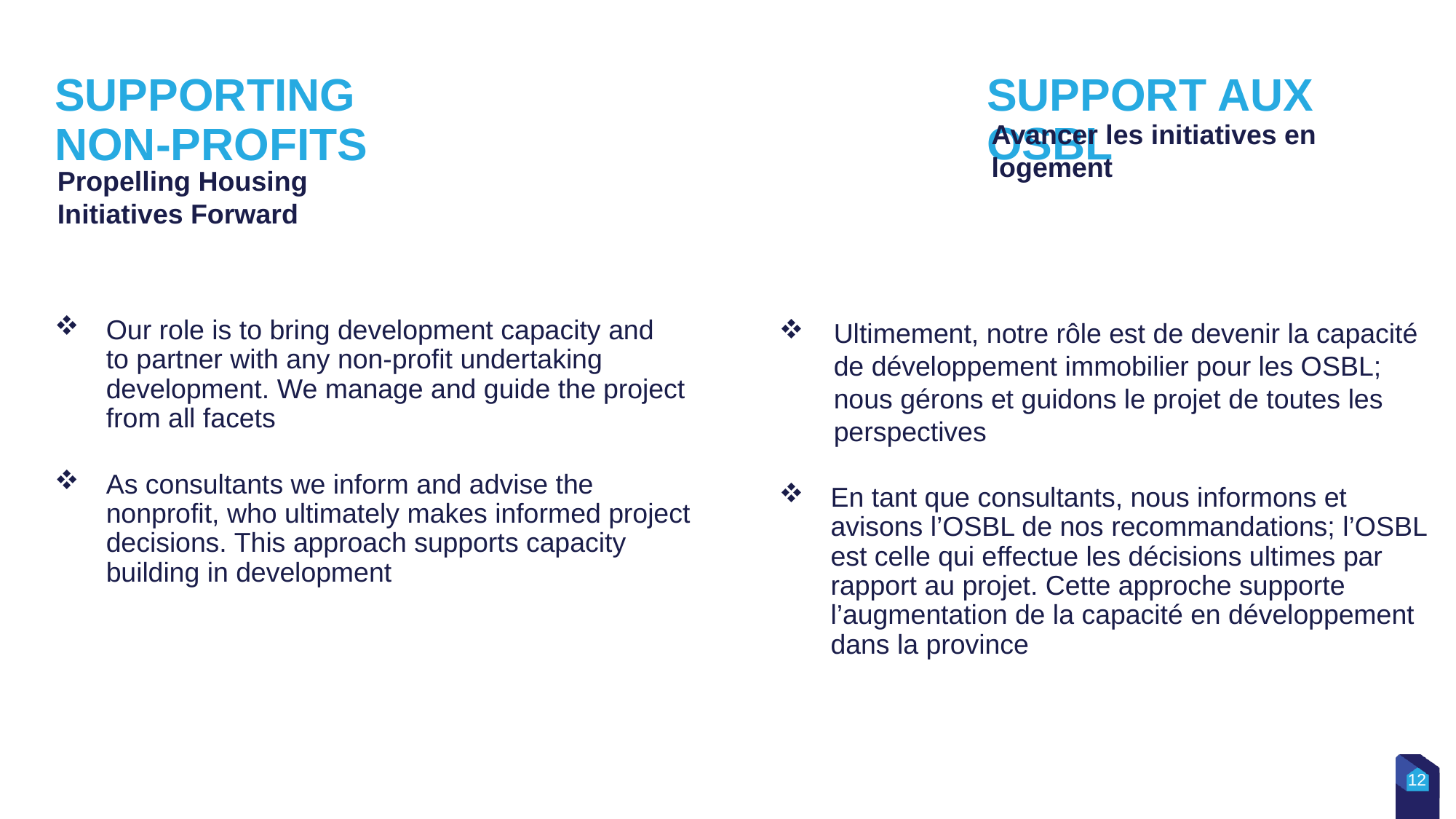

Support aux osbl
# Supporting non-profits
Avancer les initiatives en logement
Propelling Housing Initiatives Forward
Ultimement, notre rôle est de devenir la capacité de développement immobilier pour les OSBL; nous gérons et guidons le projet de toutes les perspectives
En tant que consultants, nous informons et avisons l’OSBL de nos recommandations; l’OSBL est celle qui effectue les décisions ultimes par rapport au projet. Cette approche supporte l’augmentation de la capacité en développement dans la province

Our role is to bring development capacity and to partner with any non-profit undertaking development. We manage and guide the project from all facets
As consultants we inform and advise the nonprofit, who ultimately makes informed project decisions. This approach supports capacity building in development